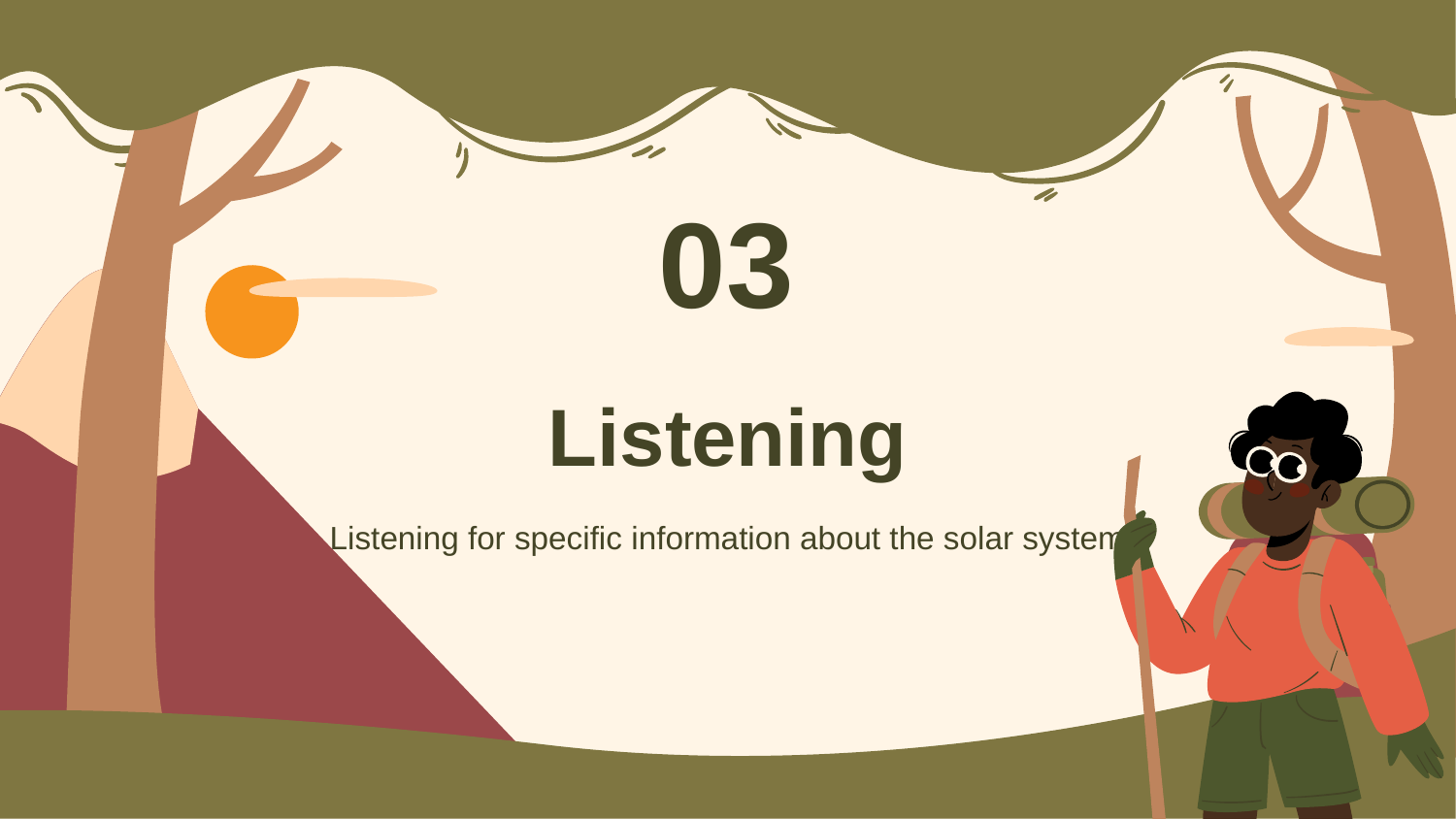

03

# Listening
Listening for specific information about the solar system